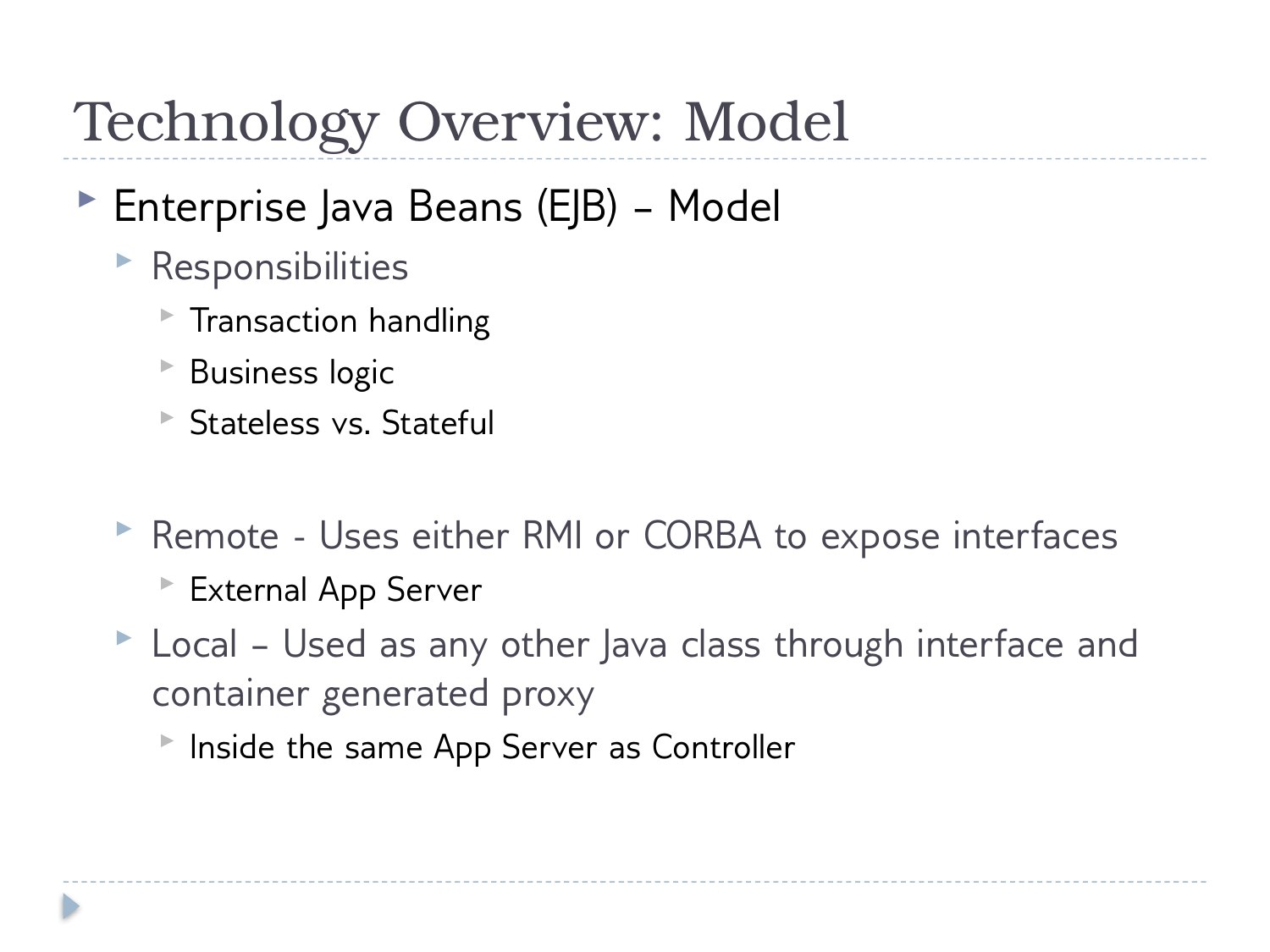

# Technology Overview: Model
Enterprise Java Beans (EJB) – Model
Responsibilities
Transaction handling
Business logic
Stateless vs. Stateful

Remote - Uses either RMI or CORBA to expose interfaces
External App Server
Local – Used as any other Java class through interface and container generated proxy
Inside the same App Server as Controller